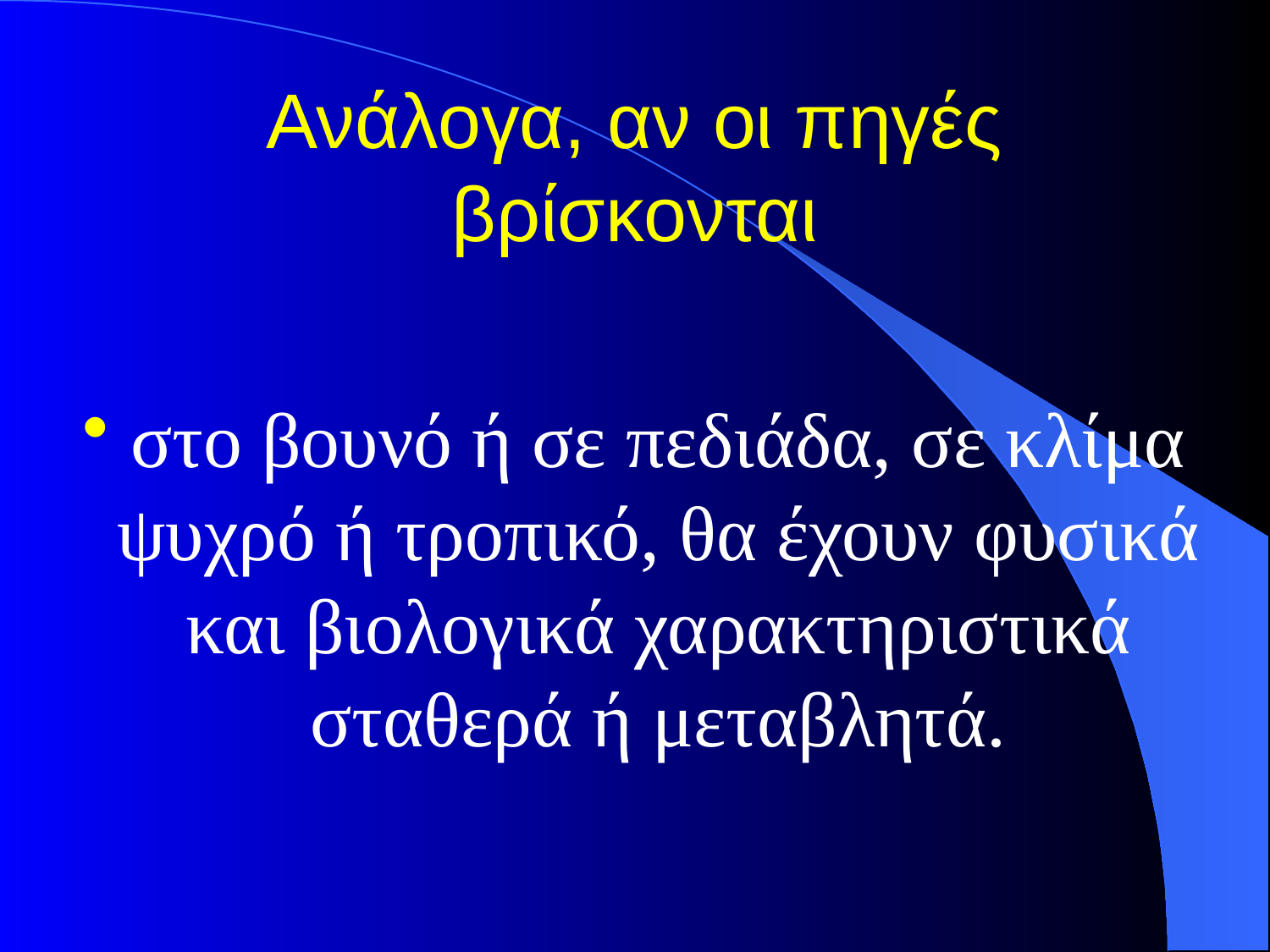

# Ανάλογα, αν οι πηγές βρίσκονται

στο βουνό ή σε πεδιάδα, σε κλίμα ψυχρό ή τροπικό, θα έχουν φυσικά και βιολογικά χαρακτηριστικά σταθερά ή μεταβλητά.